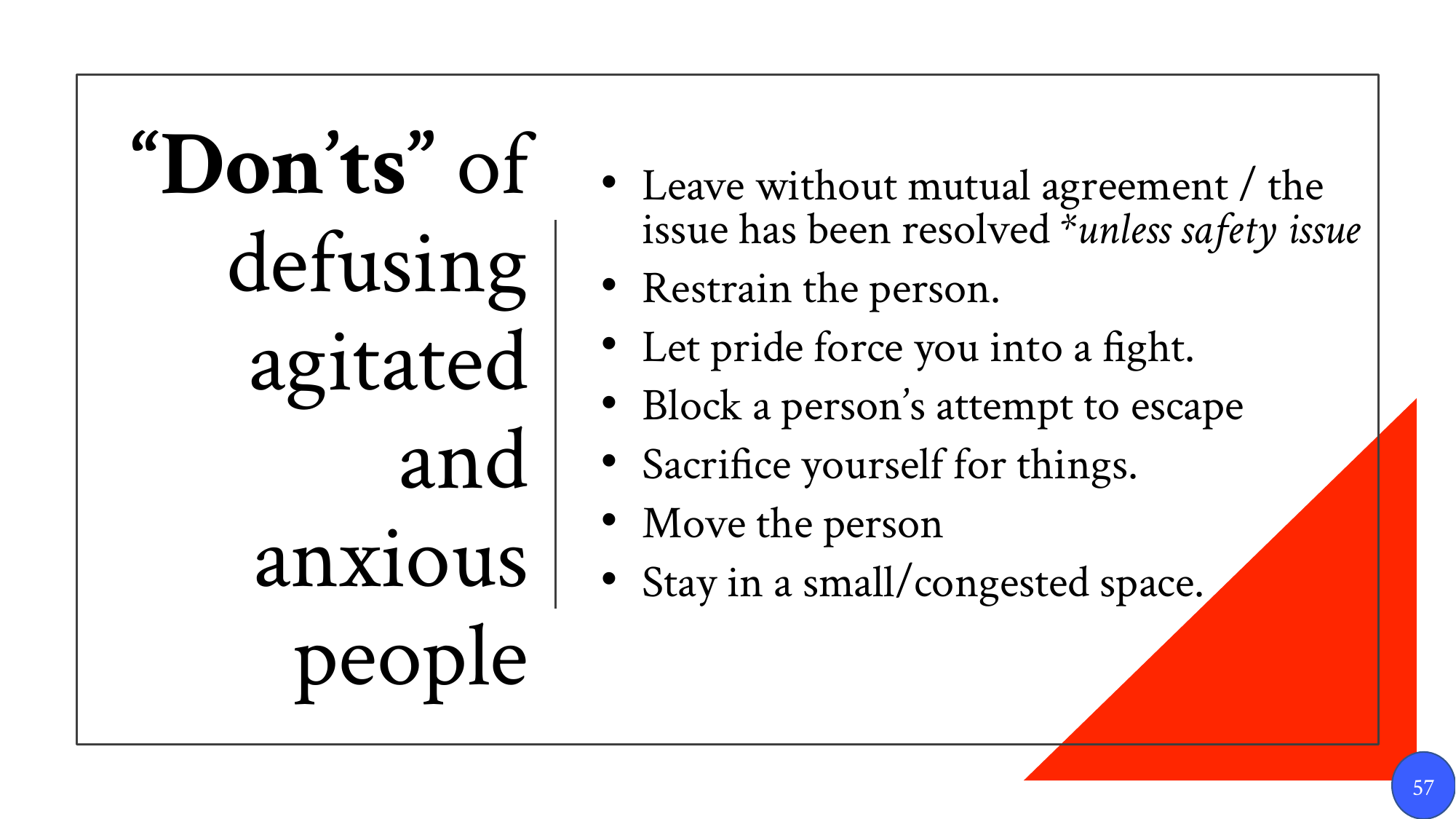

# “Don’ts” of defusing agitated and anxious people
Leave without mutual agreement / the issue has been resolved *unless safety issue
Restrain the person.
Let pride force you into a fight.
Block a person’s attempt to escape
Sacrifice yourself for things.
Move the person
Stay in a small/congested space.

57